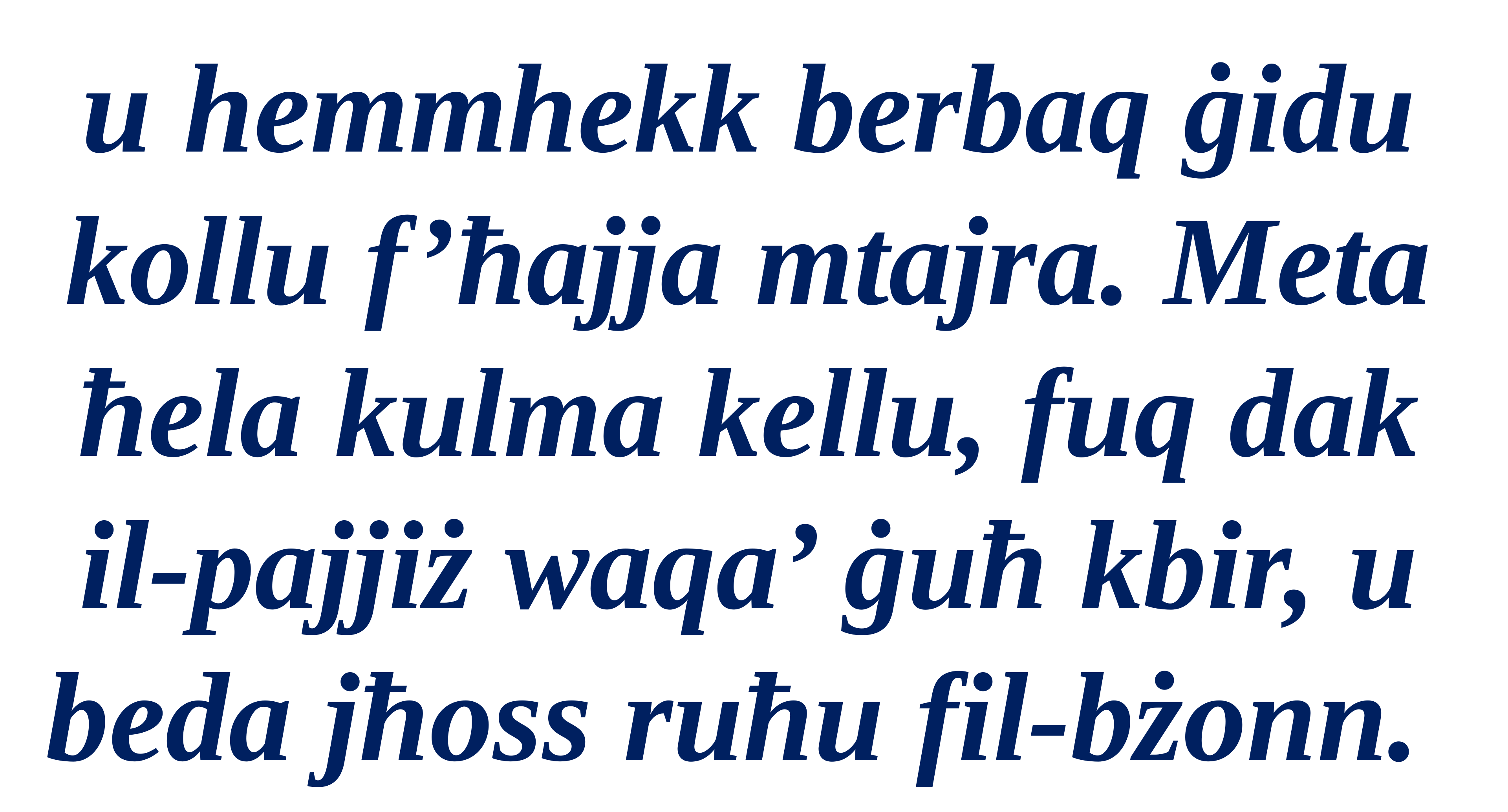

u hemmhekk berbaq ġidu kollu f’ħajja mtajra. Meta ħela kulma kellu, fuq dak il-pajjiż waqa’ ġuħ kbir, u beda jħoss ruħu fil-bżonn.